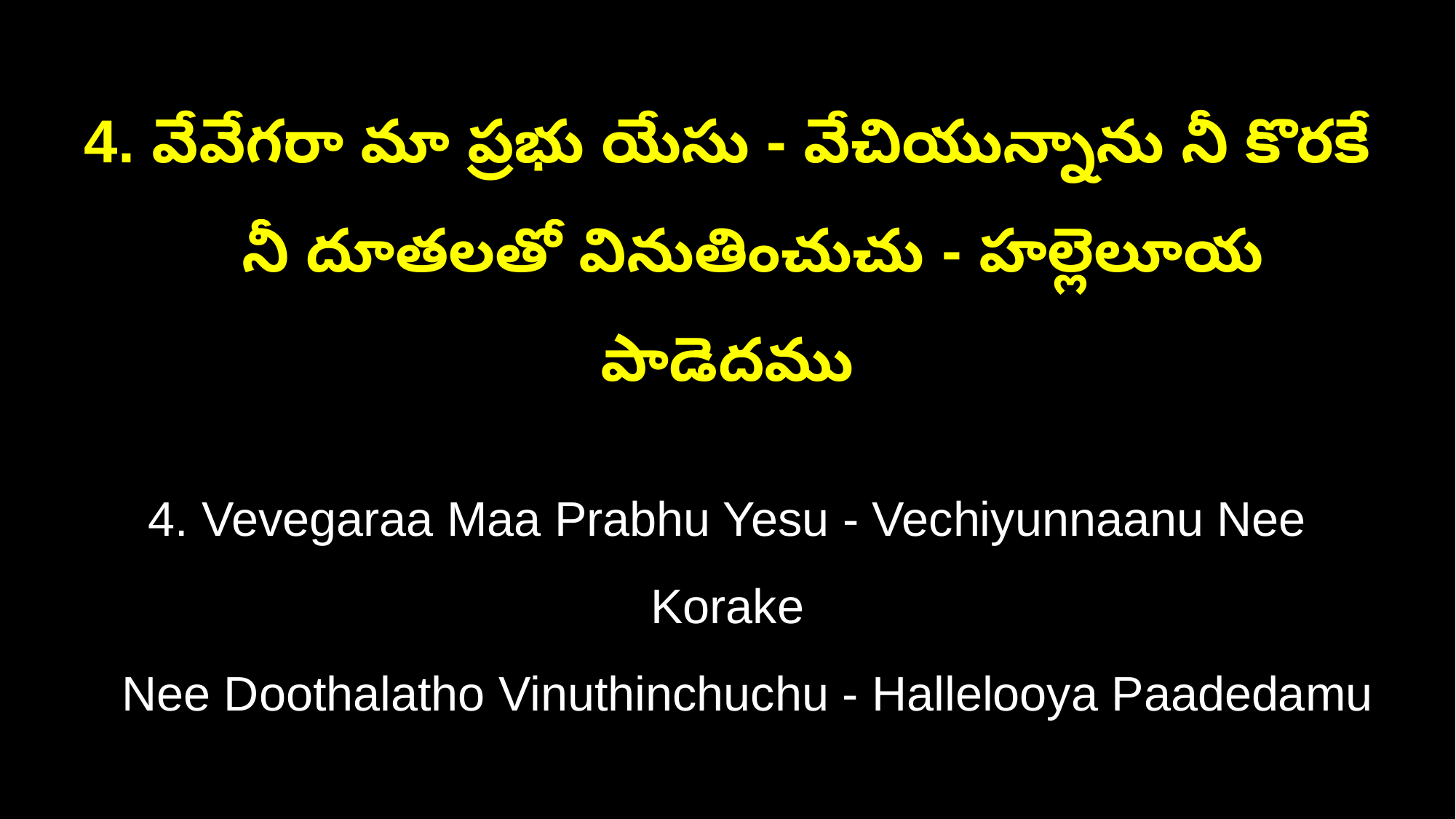

4. వేవేగరా మా ప్రభు యేసు - వేచియున్నాను నీ కొరకే
   నీ దూతలతో వినుతించుచు - హల్లెలూయ పాడెదము
4. Vevegaraa Maa Prabhu Yesu - Vechiyunnaanu Nee Korake
   Nee Doothalatho Vinuthinchuchu - Hallelooya Paadedamu